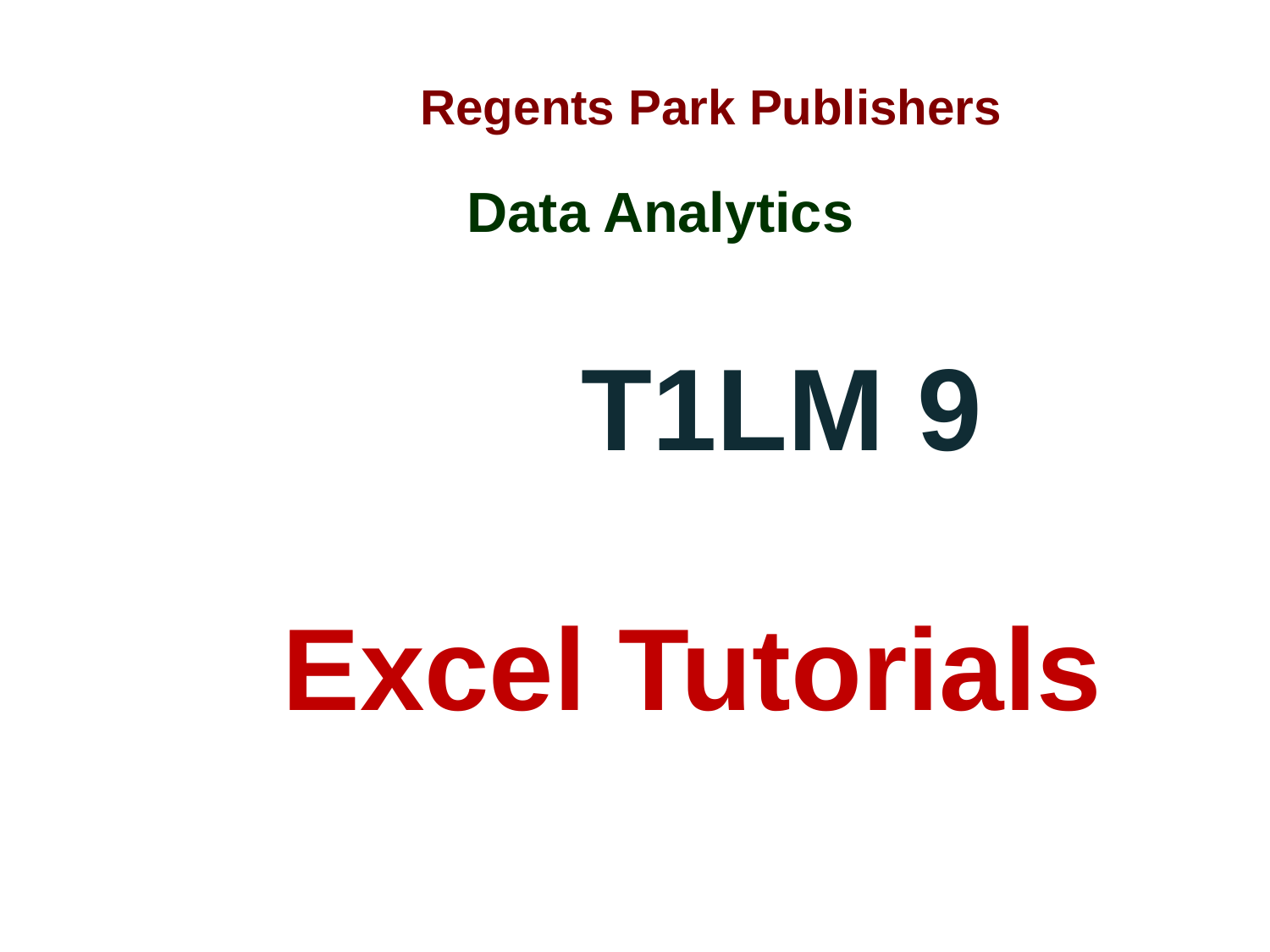

Regents Park Publishers
Data Analytics
T1LM 9

Excel Tutorials